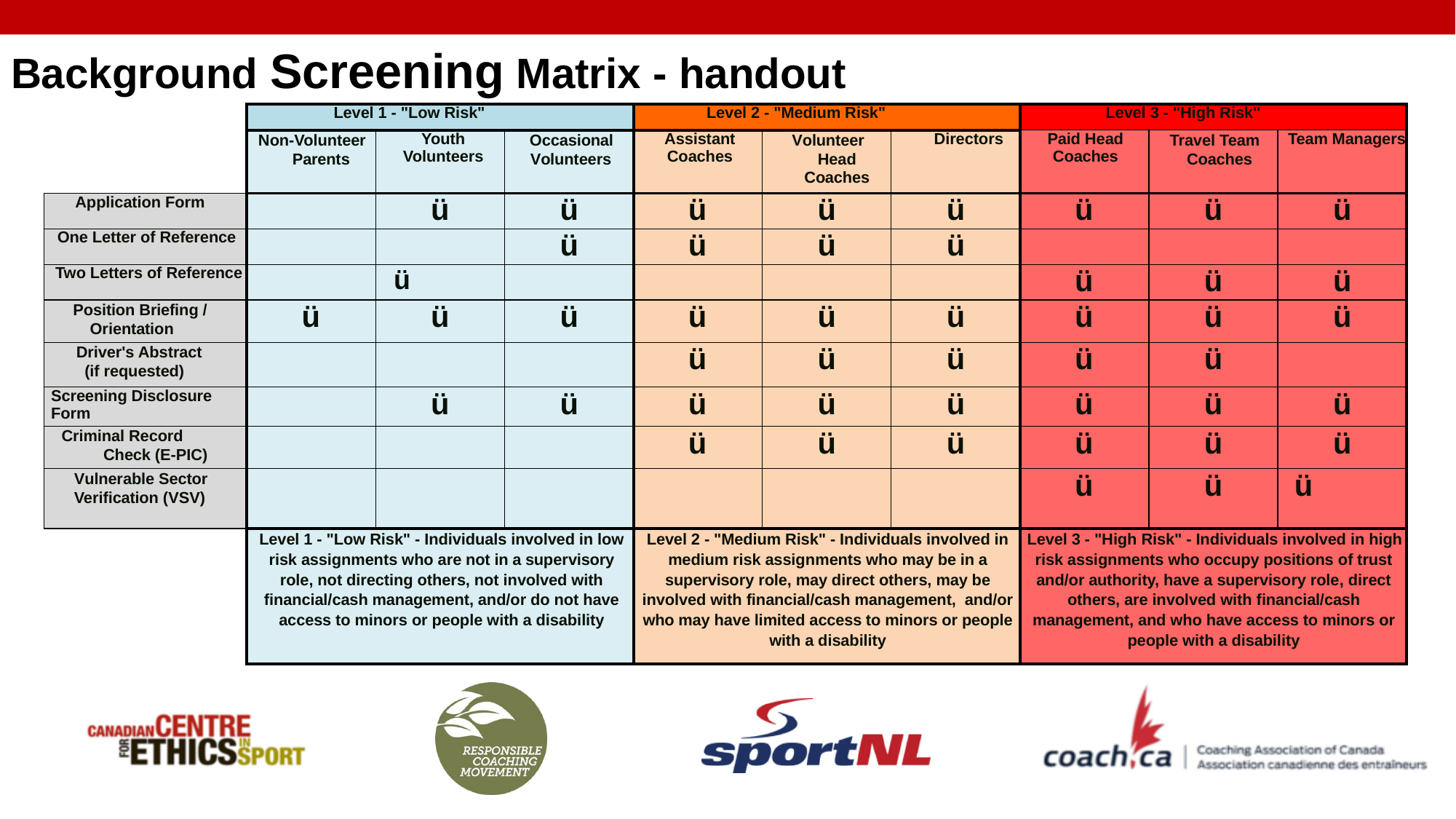

Background Screening Matrix - handout
|  | Level 1 - "Low Risk" |  |  | Level 2 - "Medium Risk" |  |  | Level 3 - "High Risk" |  |  |
| --- | --- | --- | --- | --- | --- | --- | --- | --- | --- |
|  | Non-Volunteer Parents | Youth Volunteers | Occasional Volunteers | Assistant Coaches | Volunteer Head Coaches | Directors | Paid Head Coaches | Travel Team Coaches | Team Managers |
| Application Form |  | ü | ü | ü | ü | ü | ü | ü | ü |
| One Letter of Reference |  |  | ü | ü | ü | ü |  |  |  |
| Two Letters of Reference |  | ü |  |  |  |  | ü | ü | ü |
| Position Briefing / Orientation | ü | ü | ü | ü | ü | ü | ü | ü | ü |
| Driver's Abstract (if requested) |  |  |  | ü | ü | ü | ü | ü |  |
| Screening Disclosure Form |  | ü | ü | ü | ü | ü | ü | ü | ü |
| Criminal Record Check (E-PIC) |  |  |  | ü | ü | ü | ü | ü | ü |
| Vulnerable Sector Verification (VSV) |  |  |  |  |  |  | ü | ü | ü |
|  | Level 1 - "Low Risk" - Individuals involved in low risk assignments who are not in a supervisory role, not directing others, not involved with financial/cash management, and/or do not have access to minors or people with a disability |  |  | Level 2 - "Medium Risk" - Individuals involved in medium risk assignments who may be in a supervisory role, may direct others, may be involved with financial/cash management, and/or who may have limited access to minors or people with a disability |  |  | Level 3 - "High Risk" - Individuals involved in high risk assignments who occupy positions of trust and/or authority, have a supervisory role, direct others, are involved with financial/cash management, and who have access to minors or people with a disability |  |  |